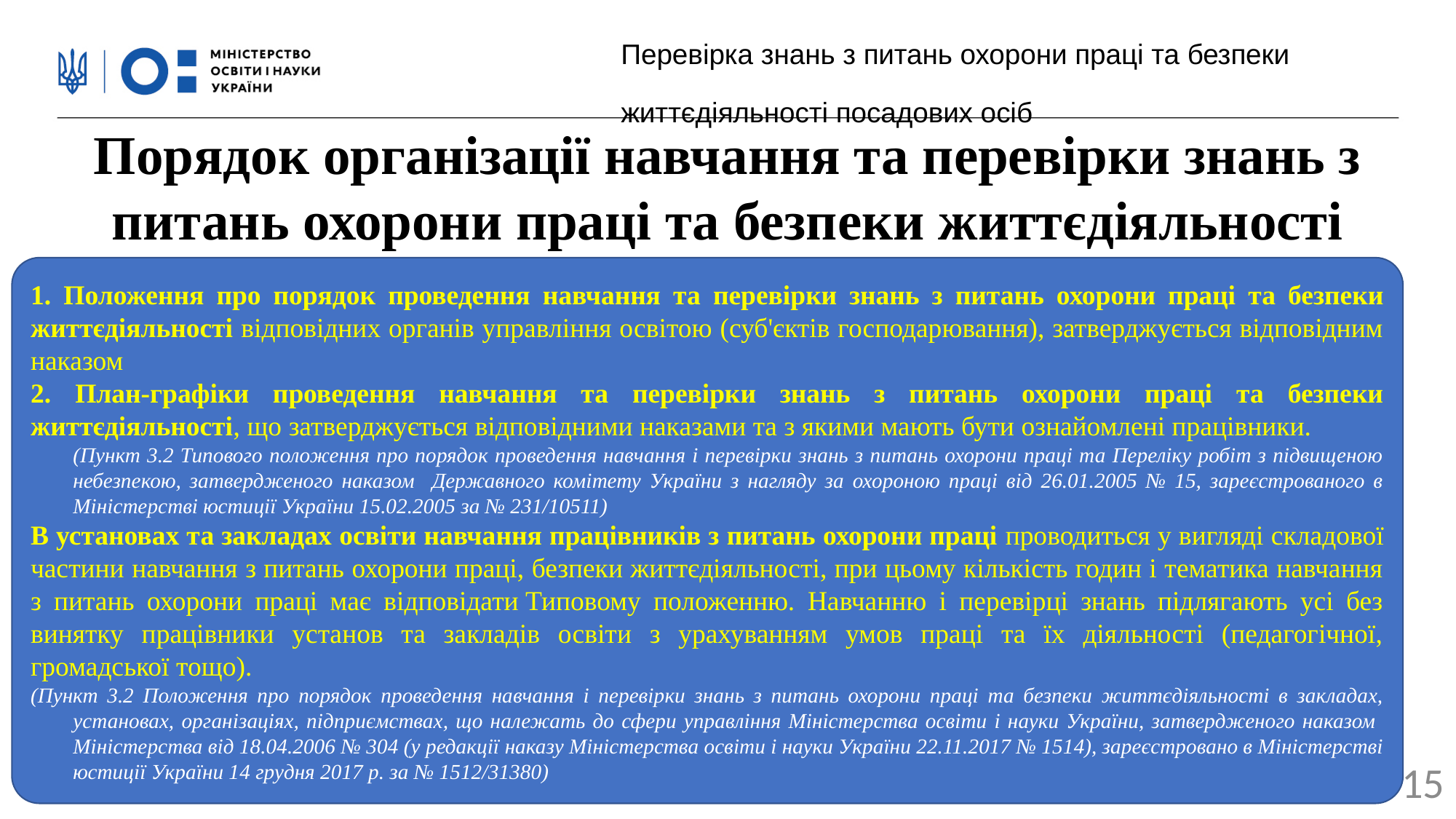

Перевірка знань з питань охорони праці та безпеки життєдіяльності посадових осіб
Порядок організації навчання та перевірки знань з питань охорони праці та безпеки життєдіяльності
1. Положення про порядок проведення навчання та перевірки знань з питань охорони праці та безпеки життєдіяльності відповідних органів управління освітою (суб'єктів господарювання), затверджується відповідним наказом
2. План-графіки проведення навчання та перевірки знань з питань охорони праці та безпеки життєдіяльності, що затверджується відповідними наказами та з якими мають бути ознайомлені працівники.
(Пункт 3.2 Типового положення про порядок проведення навчання і перевірки знань з питань охорони праці та Переліку робіт з підвищеною небезпекою, затвердженого наказом  Державного комітету України з нагляду за охороною праці від 26.01.2005 № 15, зареєстрованого в Міністерстві юстиції України 15.02.2005 за № 231/10511)
В установах та закладах освіти навчання працівників з питань охорони праці проводиться у вигляді складової частини навчання з питань охорони праці, безпеки життєдіяльності, при цьому кількість годин і тематика навчання з питань охорони праці має відповідати Типовому положенню. Навчанню і перевірці знань підлягають усі без винятку працівники установ та закладів освіти з урахуванням умов праці та їх діяльності (педагогічної, громадської тощо).
(Пункт 3.2 Положення про порядок проведення навчання і перевірки знань з питань охорони праці та безпеки життєдіяльності в закладах, установах, організаціях, підприємствах, що належать до сфери управління Міністерства освіти і науки України, затвердженого наказом  Міністерства від 18.04.2006 № 304 (у редакції наказу Міністерства освіти і науки України 22.11.2017 № 1514), зареєстровано в Міністерстві юстиції України 14 грудня 2017 р. за № 1512/31380)
15